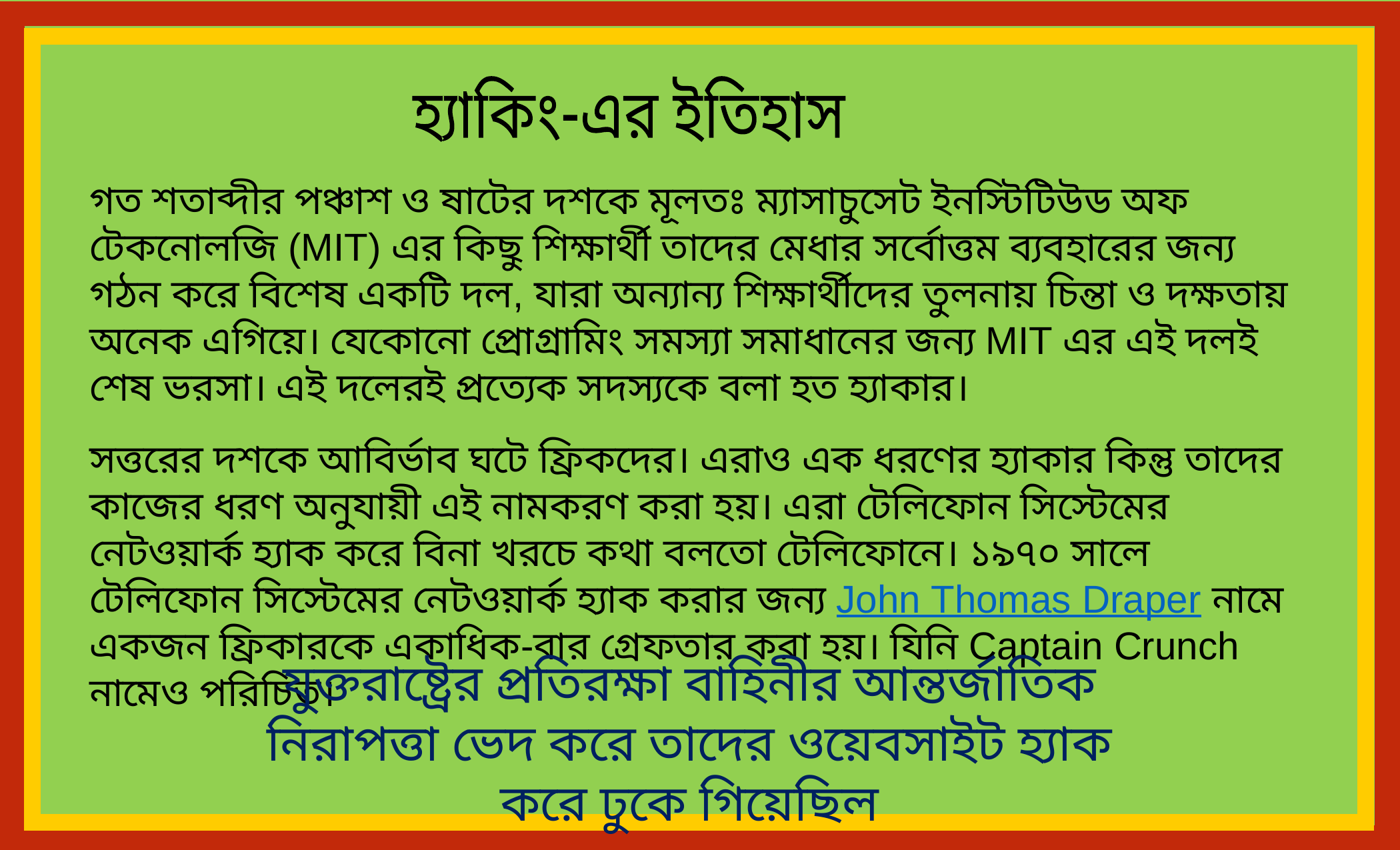

হ্যাকিং-এর ইতিহাস
গত শতাব্দীর পঞ্চাশ ও ষাটের দশকে মূলতঃ ম্যাসাচুসেট ইনস্টিটিউড অফ টেকনোলজি (MIT) এর কিছু শিক্ষার্থী তাদের মেধার সর্বোত্তম ব্যবহারের জন্য গঠন করে বিশেষ একটি দল, যারা অন্যান্য শিক্ষার্থীদের তুলনায় চিন্তা ও দক্ষতায় অনেক এগিয়ে। যেকোনো প্রোগ্রামিং সমস্যা সমাধানের জন্য MIT এর এই দলই শেষ ভরসা। এই দলেরই প্রত্যেক সদস্যকে বলা হত হ্যাকার।
সত্তরের দশকে আবির্ভাব ঘটে ফ্রিকদের। এরাও এক ধরণের হ্যাকার কিন্তু তাদের কাজের ধরণ অনুযায়ী এই নামকরণ করা হয়। এরা টেলিফোন সিস্টেমের নেটওয়ার্ক হ্যাক করে বিনা খরচে কথা বলতো টেলিফোনে। ১৯৭০ সালে টেলিফোন সিস্টেমের নেটওয়ার্ক হ্যাক করার জন্য John Thomas Draper নামে একজন ফ্রিকারকে একাধিক-বার গ্রেফতার করা হয়। যিনি Captain Crunch নামেও পরিচিত।
যুক্তরাষ্ট্রের প্রতিরক্ষা বাহিনীর আন্তর্জাতিক নিরাপত্তা ভেদ করে তাদের ওয়েবসাইট হ্যাক করে ঢুকে গিয়েছিল